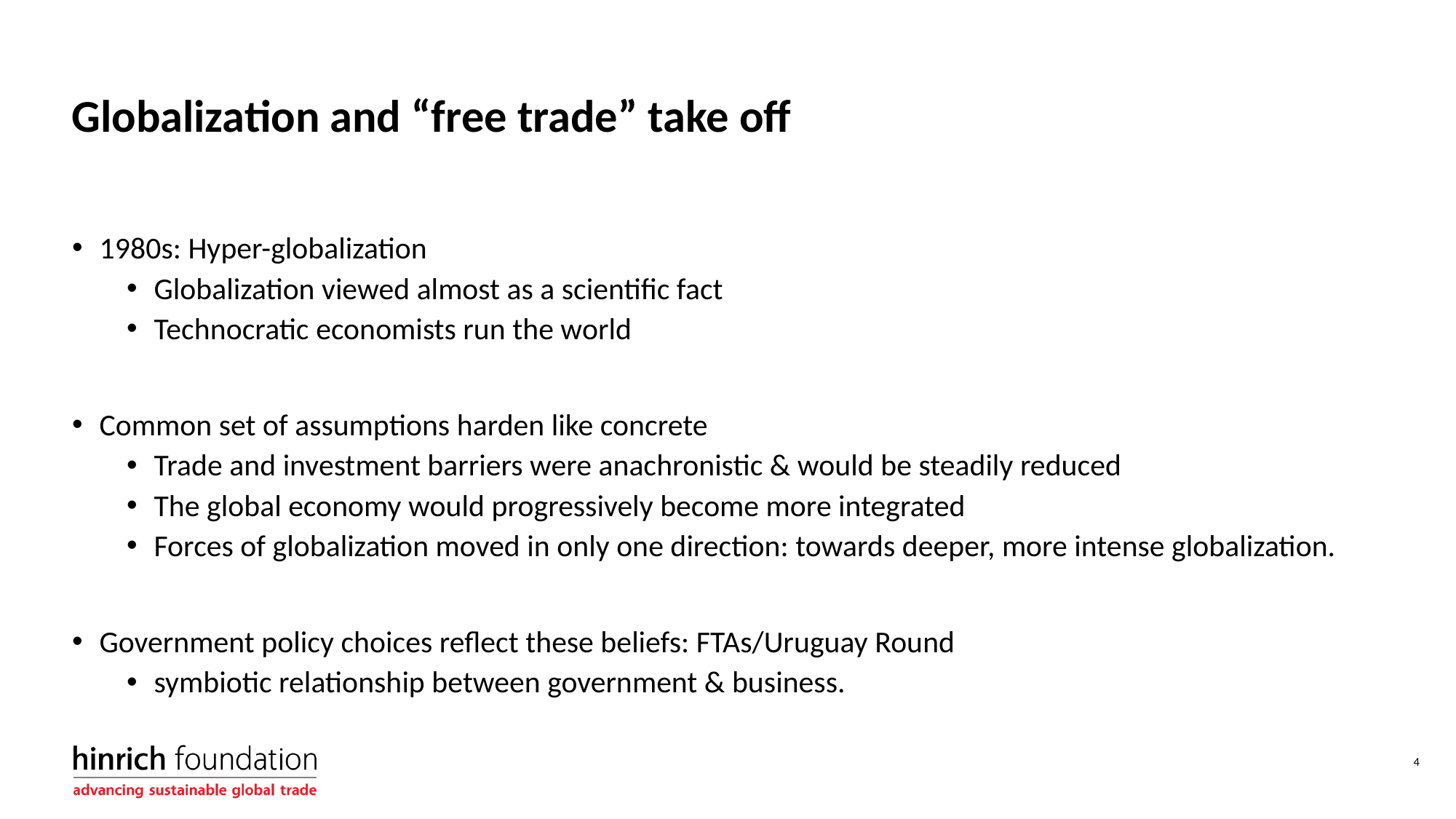

# Globalization and “free trade” take off
1980s: Hyper-globalization
Globalization viewed almost as a scientific fact
Technocratic economists run the world

Common set of assumptions harden like concrete
Trade and investment barriers were anachronistic & would be steadily reduced
The global economy would progressively become more integrated
Forces of globalization moved in only one direction: towards deeper, more intense globalization.

Government policy choices reflect these beliefs: FTAs/Uruguay Round
symbiotic relationship between government & business.

4